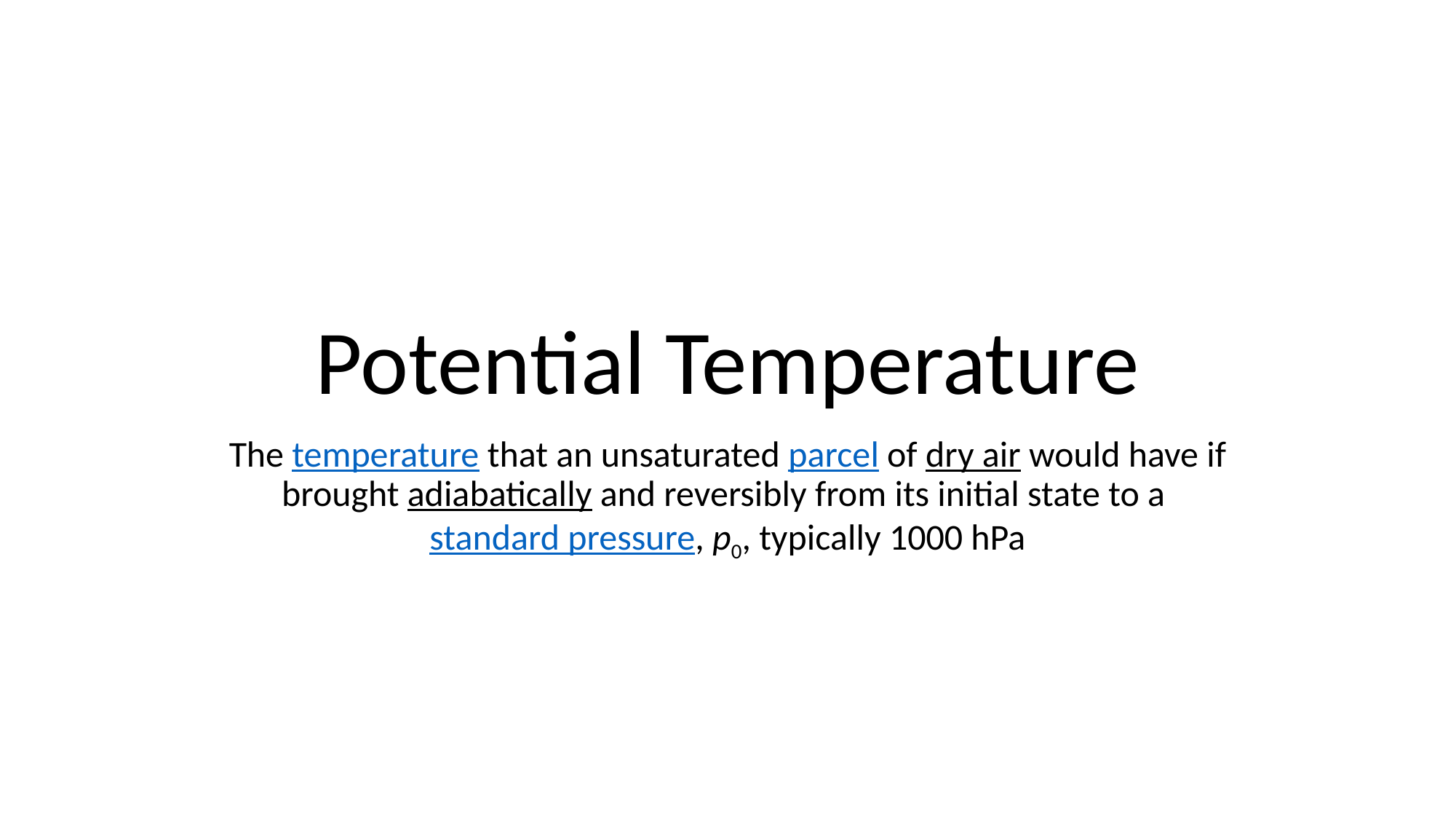

# Potential Temperature
The temperature that an unsaturated parcel of dry air would have if brought adiabatically and reversibly from its initial state to a standard pressure, p0, typically 1000 hPa